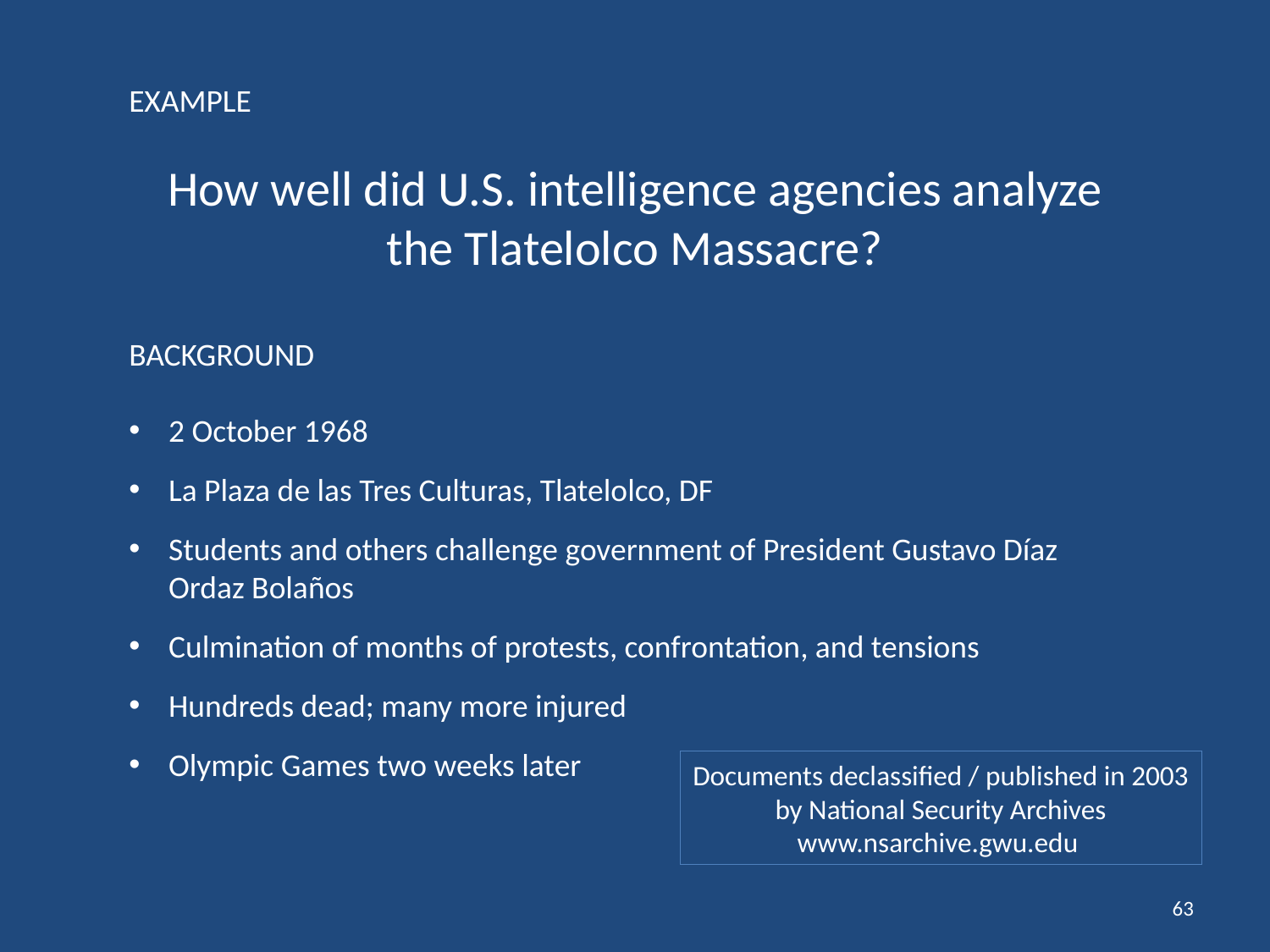

EXAMPLE
How well did U.S. intelligence agencies analyze the Tlatelolco Massacre?
BACKGROUND
2 October 1968
La Plaza de las Tres Culturas, Tlatelolco, DF
Students and others challenge government of President Gustavo Díaz Ordaz Bolaños
Culmination of months of protests, confrontation, and tensions
Hundreds dead; many more injured
Olympic Games two weeks later

Documents declassified / published in 2003
by National Security Archives
www.nsarchive.gwu.edu
63